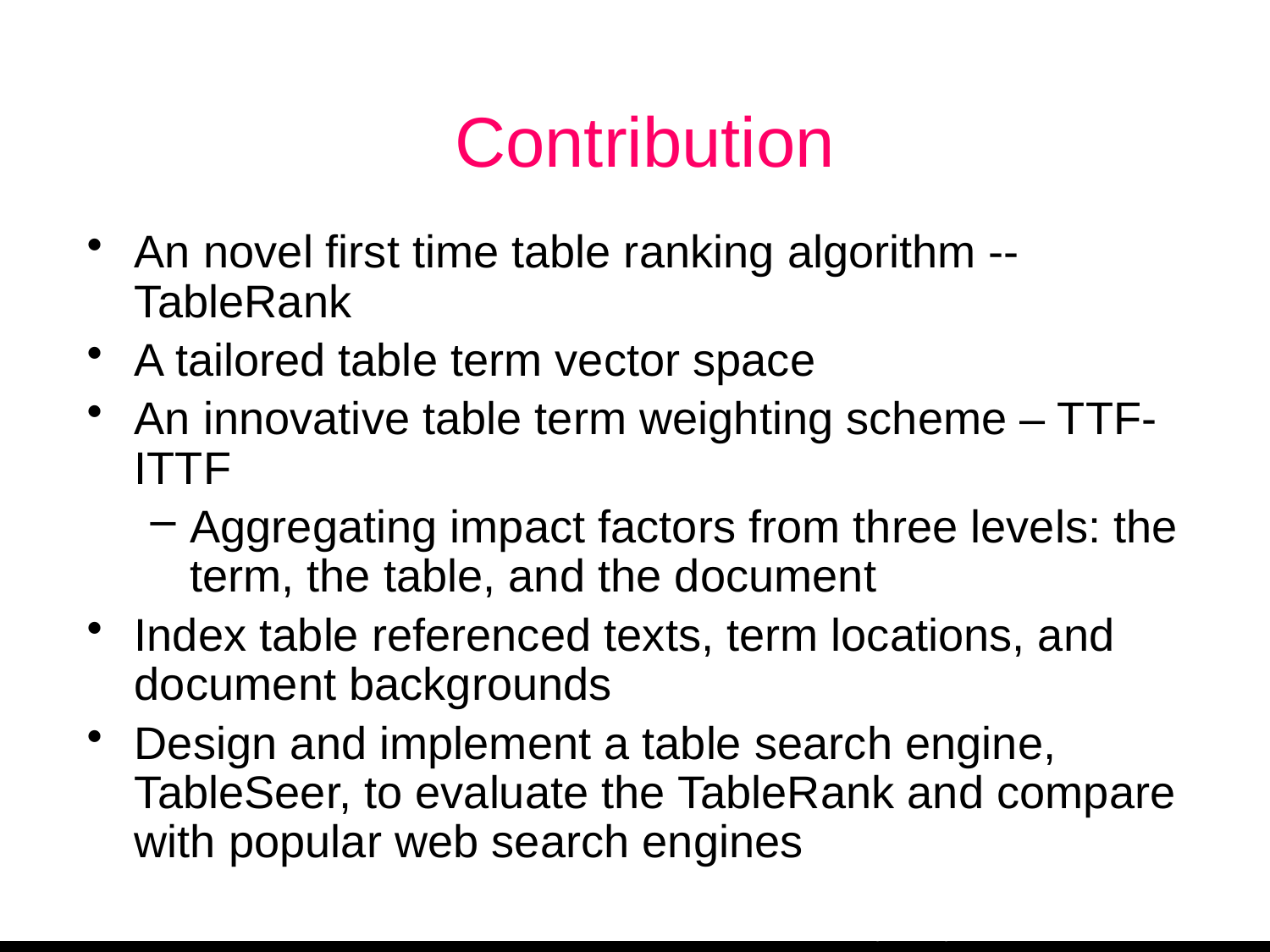

# Contribution
An novel first time table ranking algorithm -- TableRank
A tailored table term vector space
An innovative table term weighting scheme – TTF-ITTF
Aggregating impact factors from three levels: the term, the table, and the document
Index table referenced texts, term locations, and document backgrounds
Design and implement a table search engine, TableSeer, to evaluate the TableRank and compare with popular web search engines